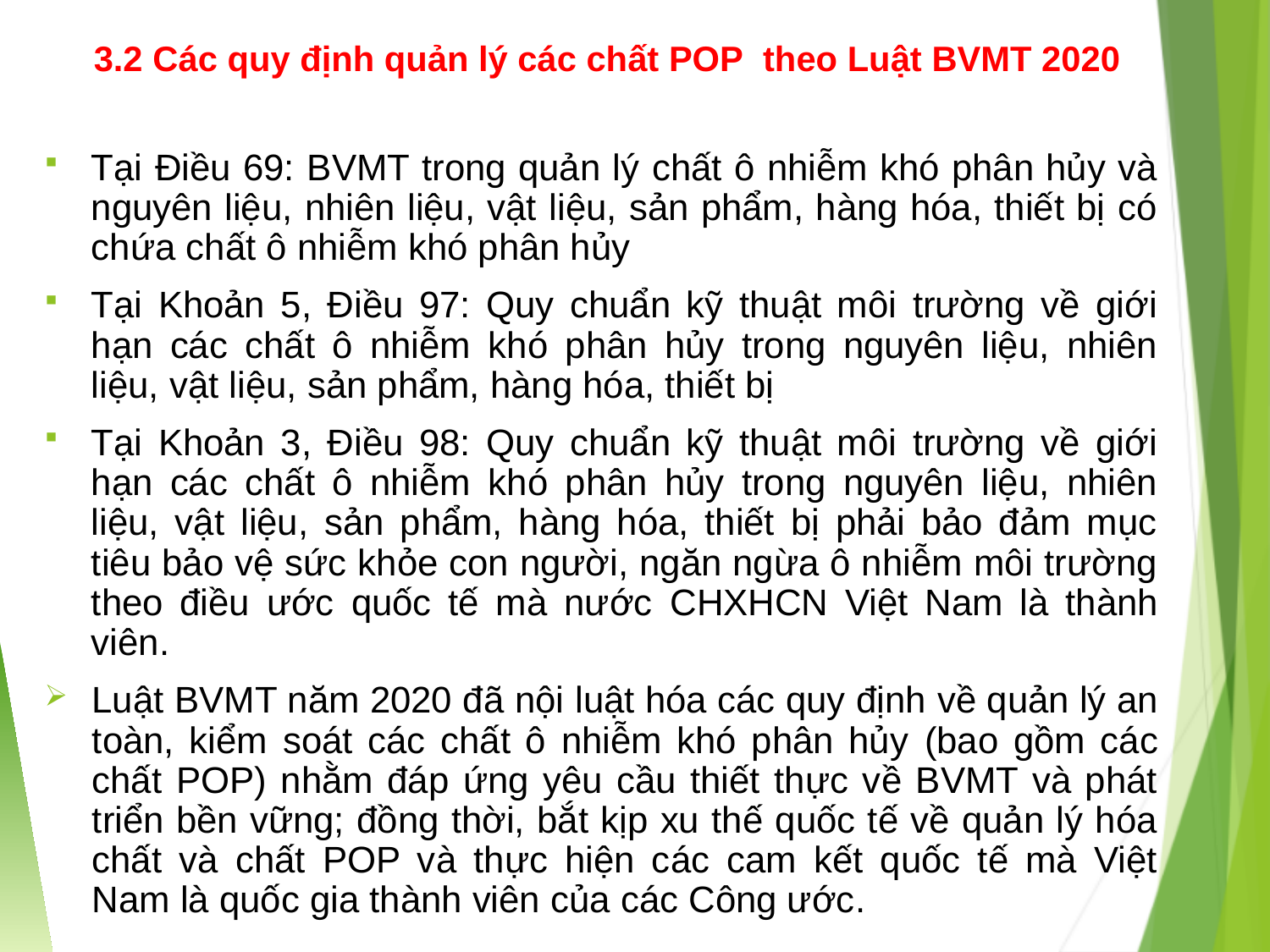

# 3.2 Các quy định quản lý các chất POP  theo Luật BVMT 2020
Tại Điều 69: BVMT trong quản lý chất ô nhiễm khó phân hủy và nguyên liệu, nhiên liệu, vật liệu, sản phẩm, hàng hóa, thiết bị có chứa chất ô nhiễm khó phân hủy
Tại Khoản 5, Điều 97: Quy chuẩn kỹ thuật môi trường về giới hạn các chất ô nhiễm khó phân hủy trong nguyên liệu, nhiên liệu, vật liệu, sản phẩm, hàng hóa, thiết bị
Tại Khoản 3, Điều 98: Quy chuẩn kỹ thuật môi trường về giới hạn các chất ô nhiễm khó phân hủy trong nguyên liệu, nhiên liệu, vật liệu, sản phẩm, hàng hóa, thiết bị phải bảo đảm mục tiêu bảo vệ sức khỏe con người, ngăn ngừa ô nhiễm môi trường theo điều ước quốc tế mà nước CHXHCN Việt Nam là thành viên.
Luật BVMT năm 2020 đã nội luật hóa các quy định về quản lý an toàn, kiểm soát các chất ô nhiễm khó phân hủy (bao gồm các chất POP) nhằm đáp ứng yêu cầu thiết thực về BVMT và phát triển bền vững; đồng thời, bắt kịp xu thế quốc tế về quản lý hóa chất và chất POP và thực hiện các cam kết quốc tế mà Việt Nam là quốc gia thành viên của các Công ước.